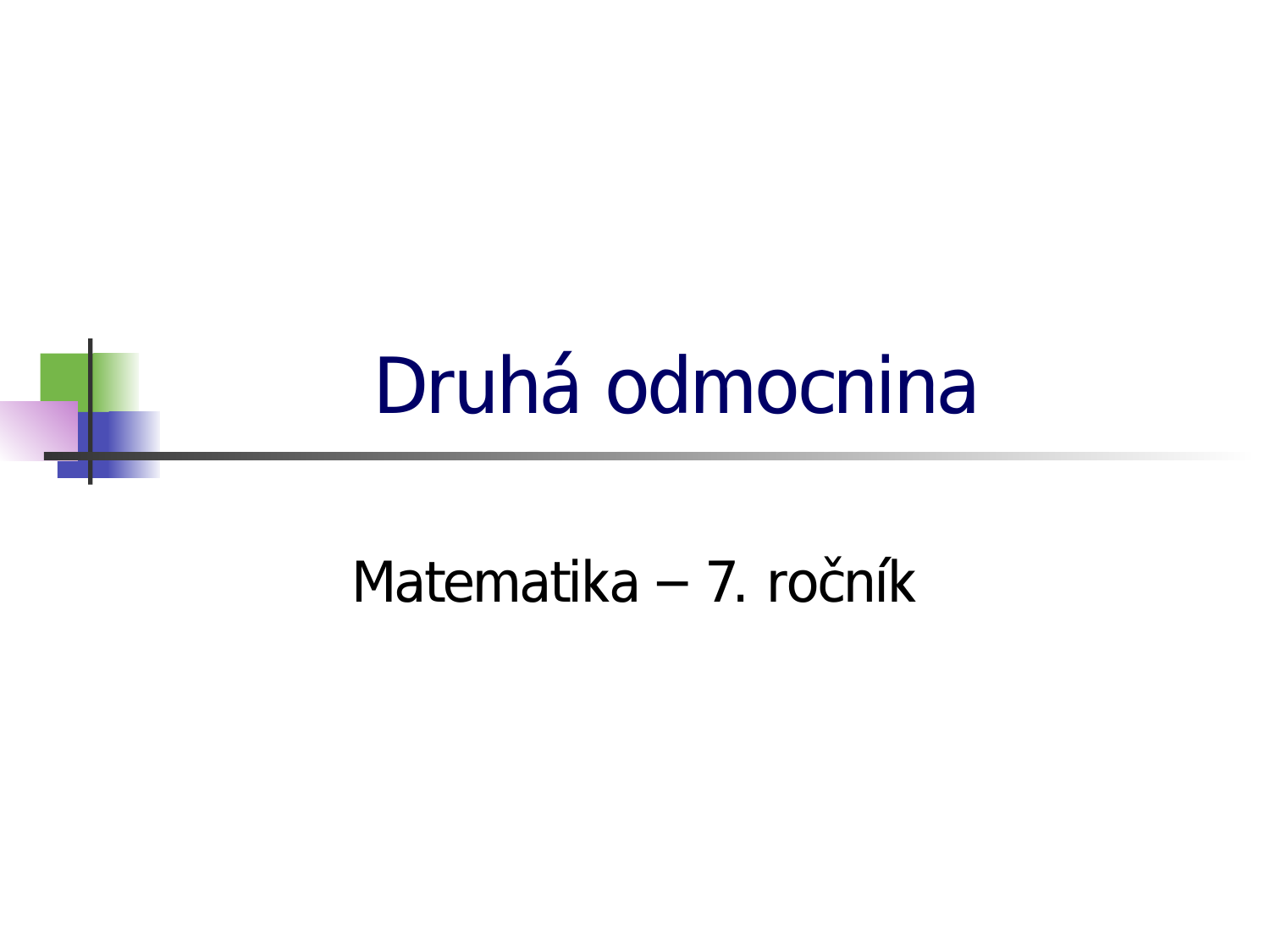

# Druhá odmocnina
Matematika – 7. ročník